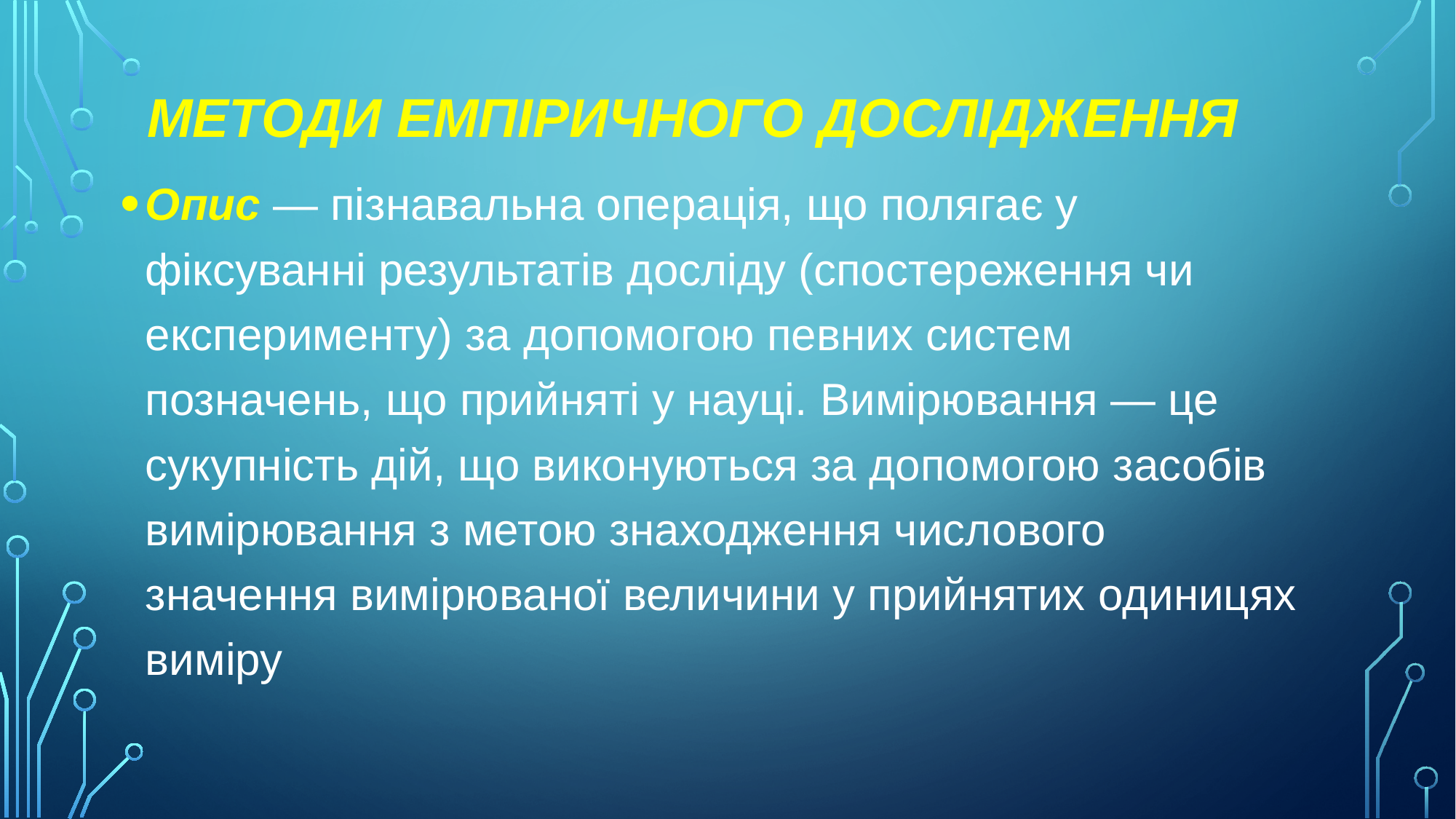

# Методи емпіричного дослідження
Опис — пізнавальна операція, що полягає у фіксуванні результатів досліду (спостереження чи експерименту) за допомогою певних систем позначень, що прийняті у науці. Вимірювання — це сукупність дій, що виконуються за допомогою засобів вимірювання з метою знаходження числового значення вимірюваної величини у прийнятих одиницях виміру